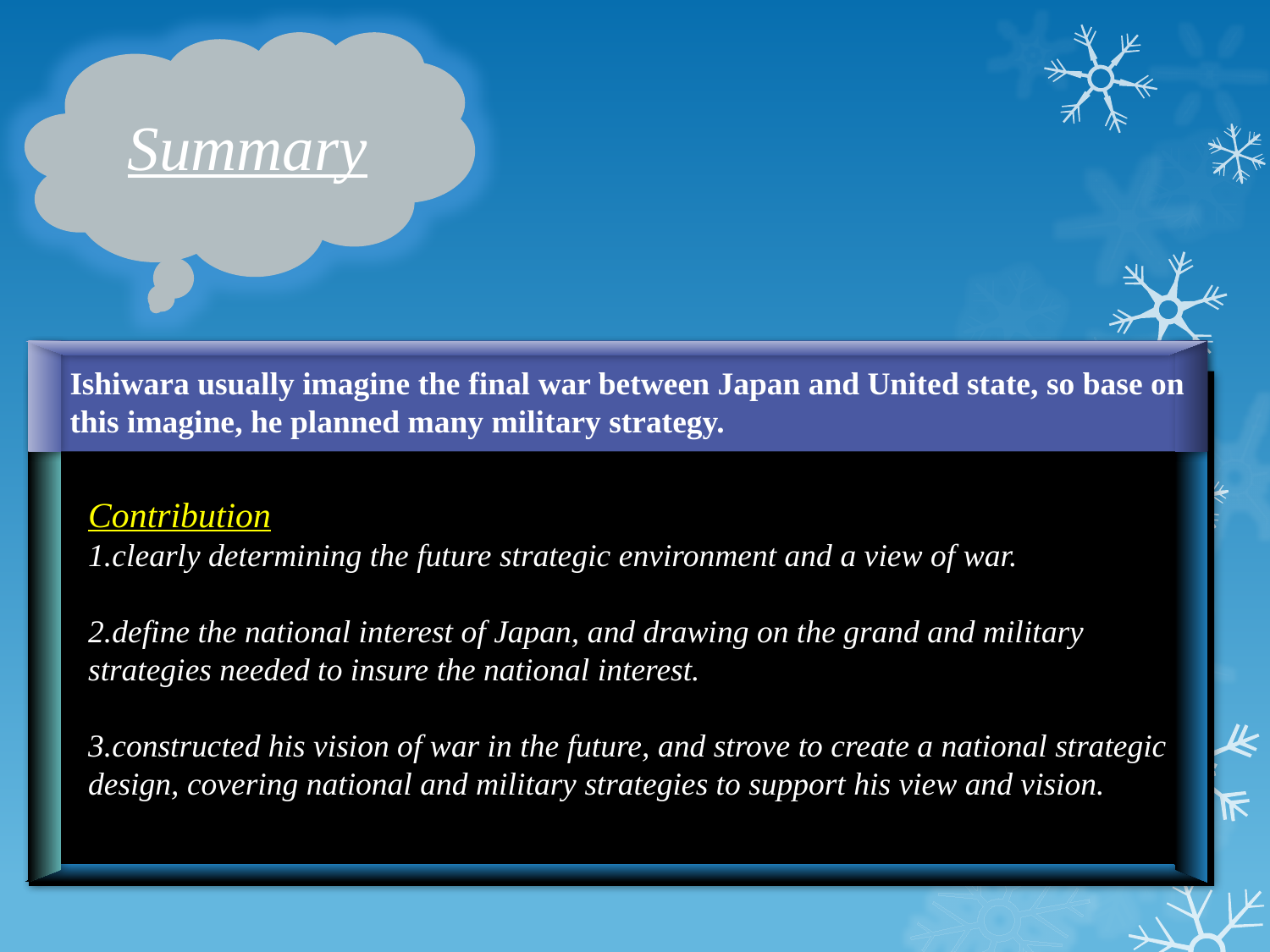

Summary

Ishiwara usually imagine the final war between Japan and United state, so base on  this imagine, he planned many military strategy.
Contribution
1.clearly determining the future strategic environment and a view of war.

2.define the national interest of Japan, and drawing on the grand and military strategies needed to insure the national interest.

3.constructed his vision of war in the future, and strove to create a national strategic design, covering national and military strategies to support his view and vision.